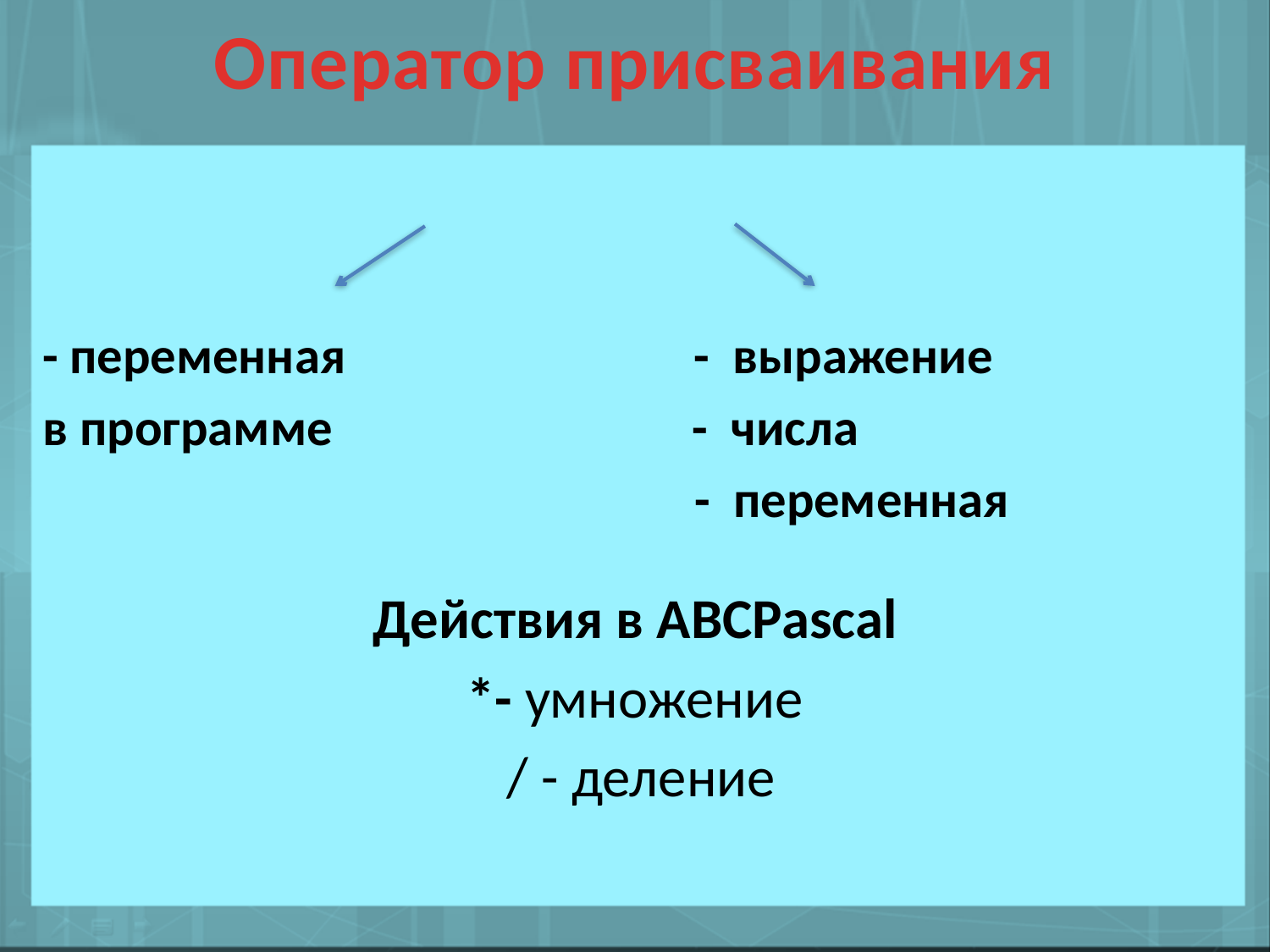

Оператор присваивания
- переменная                              -  выражение
в программе                               -  числа
                                                        -  переменная

Действия в АВСPascal
*- умножение
 / - деление